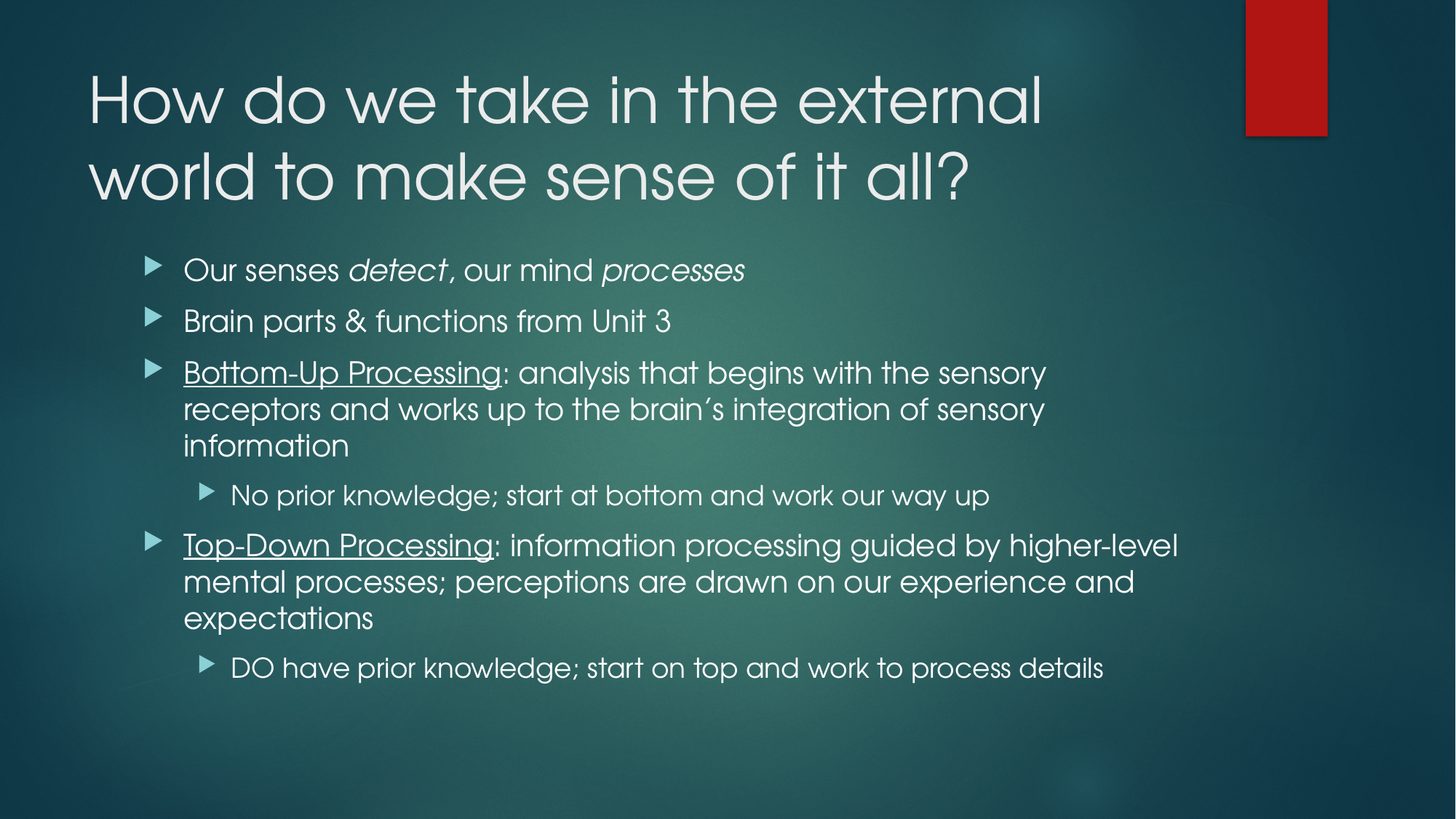

# How do we take in the external world to make sense of it all?
Our senses detect, our mind processes
Brain parts & functions from Unit 3
Bottom-Up Processing: analysis that begins with the sensory receptors and works up to the brain’s integration of sensory information
No prior knowledge; start at bottom and work our way up
Top-Down Processing: information processing guided by higher-level mental processes; perceptions are drawn on our experience and expectations
DO have prior knowledge; start on top and work to process details